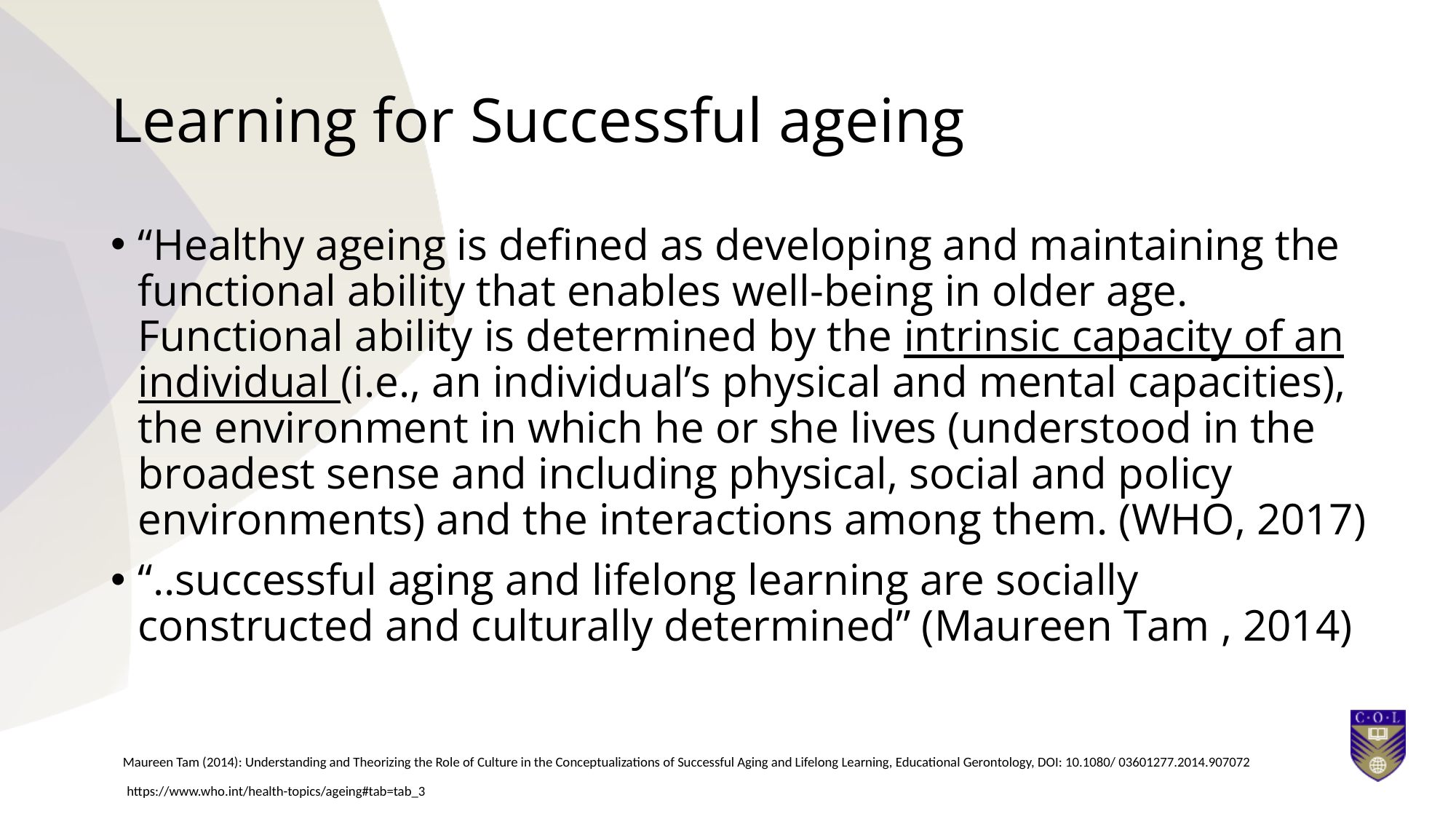

# Learning for Successful ageing
“Healthy ageing is defined as developing and maintaining the functional ability that enables well-being in older age. Functional ability is determined by the intrinsic capacity of an individual (i.e., an individual’s physical and mental capacities), the environment in which he or she lives (understood in the broadest sense and including physical, social and policy environments) and the interactions among them. (WHO, 2017)
“..successful aging and lifelong learning are socially constructed and culturally determined” (Maureen Tam , 2014)

 Maureen Tam (2014): Understanding and Theorizing the Role of Culture in the Conceptualizations of Successful Aging and Lifelong Learning, Educational Gerontology, DOI: 10.1080/ 03601277.2014.907072
https://www.who.int/health-topics/ageing#tab=tab_3